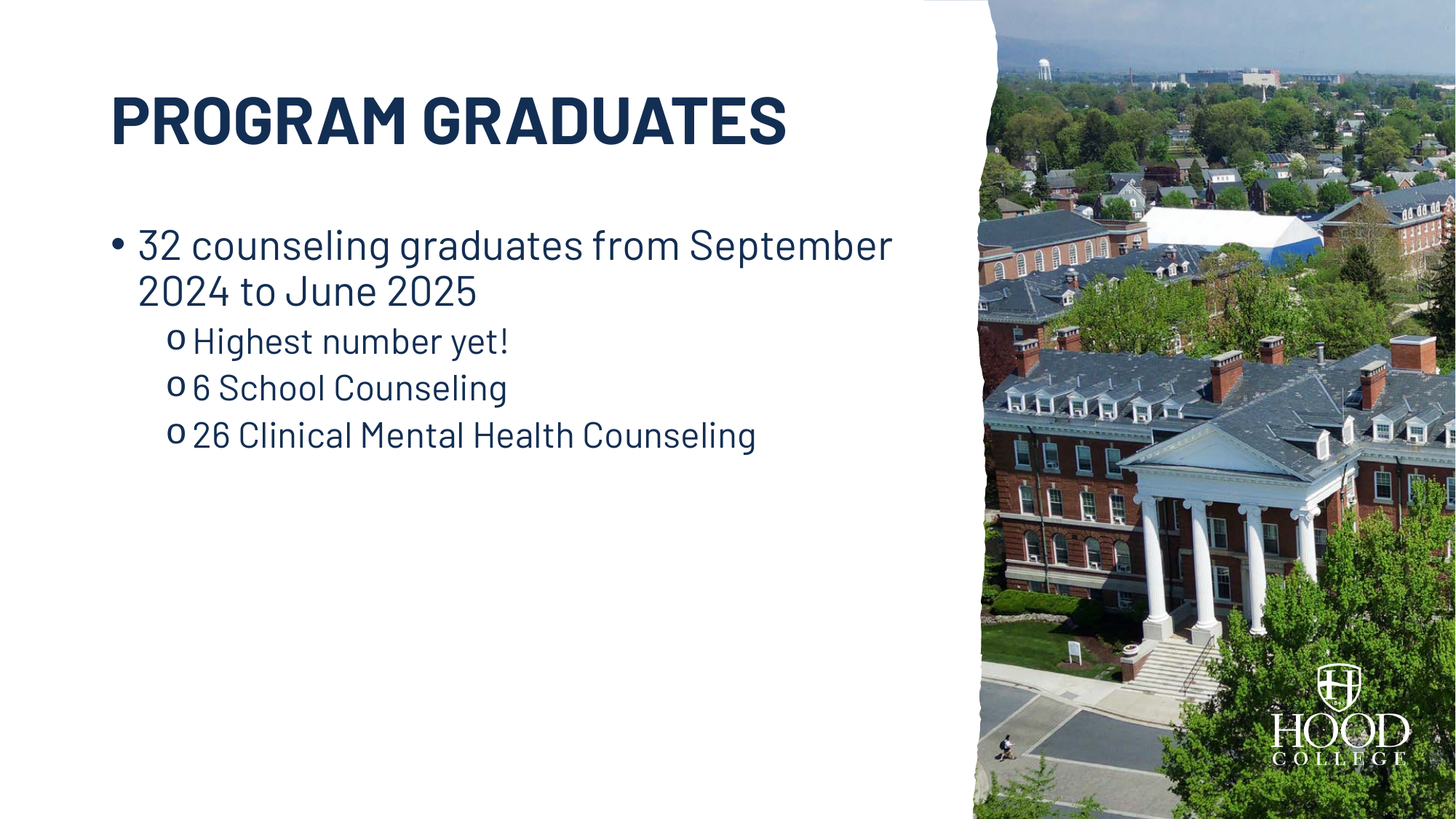

# Program graduates
32 counseling graduates from September 2024 to June 2025
Highest number yet!
6 School Counseling
26 Clinical Mental Health Counseling